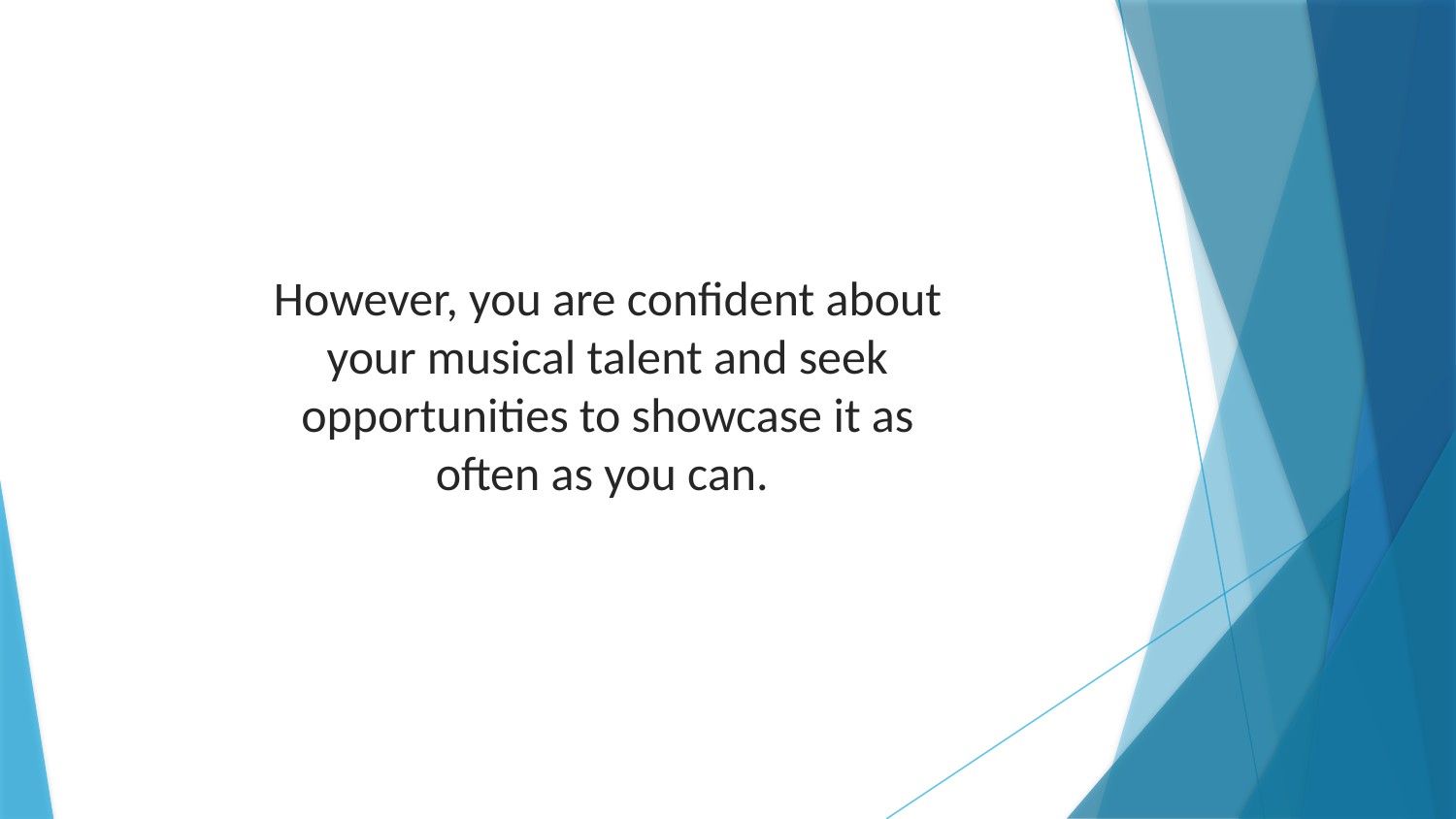

However, you are confident about your musical talent and seek opportunities to showcase it as often as you can.